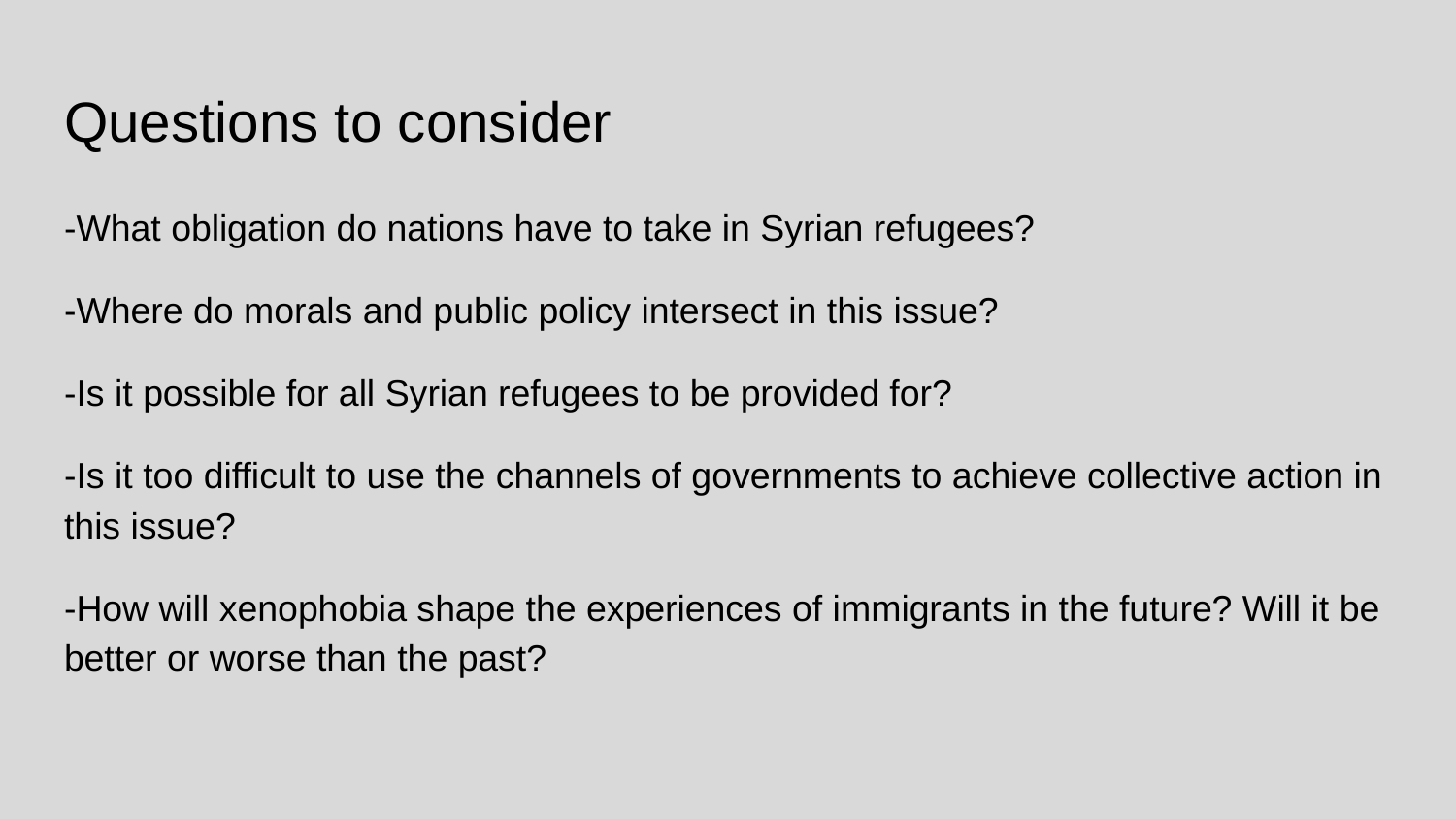

# Questions to consider
-What obligation do nations have to take in Syrian refugees?
-Where do morals and public policy intersect in this issue?
-Is it possible for all Syrian refugees to be provided for?
-Is it too difficult to use the channels of governments to achieve collective action in this issue?
-How will xenophobia shape the experiences of immigrants in the future? Will it be better or worse than the past?